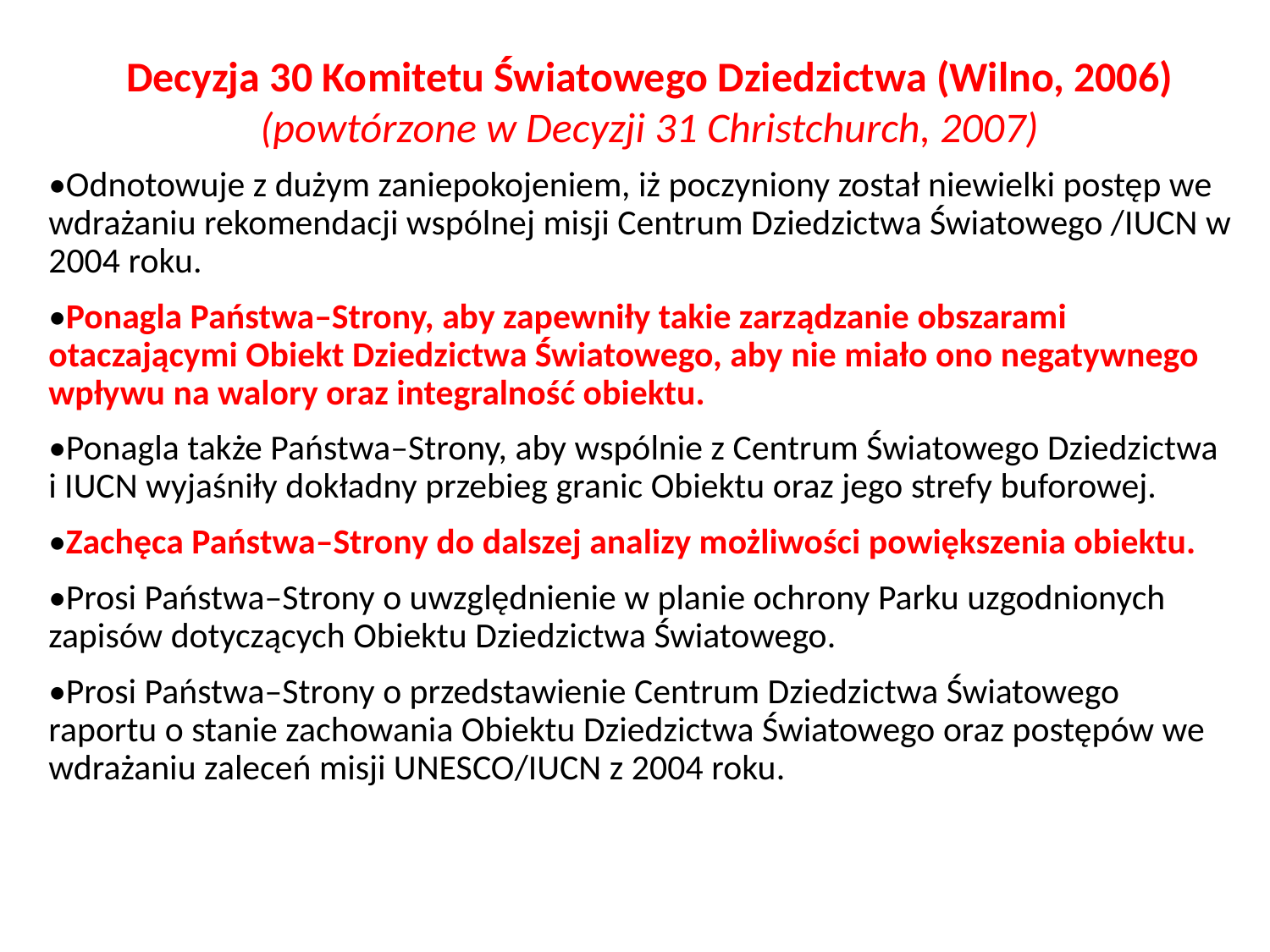

Decyzja 30 Komitetu Światowego Dziedzictwa (Wilno, 2006)
(powtórzone w Decyzji 31 Christchurch, 2007)
•Odnotowuje z dużym zaniepokojeniem, iż poczyniony został niewielki postęp we wdrażaniu rekomendacji wspólnej misji Centrum Dziedzictwa Światowego /IUCN w 2004 roku.
•Ponagla Państwa–Strony, aby zapewniły takie zarządzanie obszarami otaczającymi Obiekt Dziedzictwa Światowego, aby nie miało ono negatywnego wpływu na walory oraz integralność obiektu.
•Ponagla także Państwa–Strony, aby wspólnie z Centrum Światowego Dziedzictwa i IUCN wyjaśniły dokładny przebieg granic Obiektu oraz jego strefy buforowej.
•Zachęca Państwa–Strony do dalszej analizy możliwości powiększenia obiektu.
•Prosi Państwa–Strony o uwzględnienie w planie ochrony Parku uzgodnionych zapisów dotyczących Obiektu Dziedzictwa Światowego.
•Prosi Państwa–Strony o przedstawienie Centrum Dziedzictwa Światowego raportu o stanie zachowania Obiektu Dziedzictwa Światowego oraz postępów we wdrażaniu zaleceń misji UNESCO/IUCN z 2004 roku.